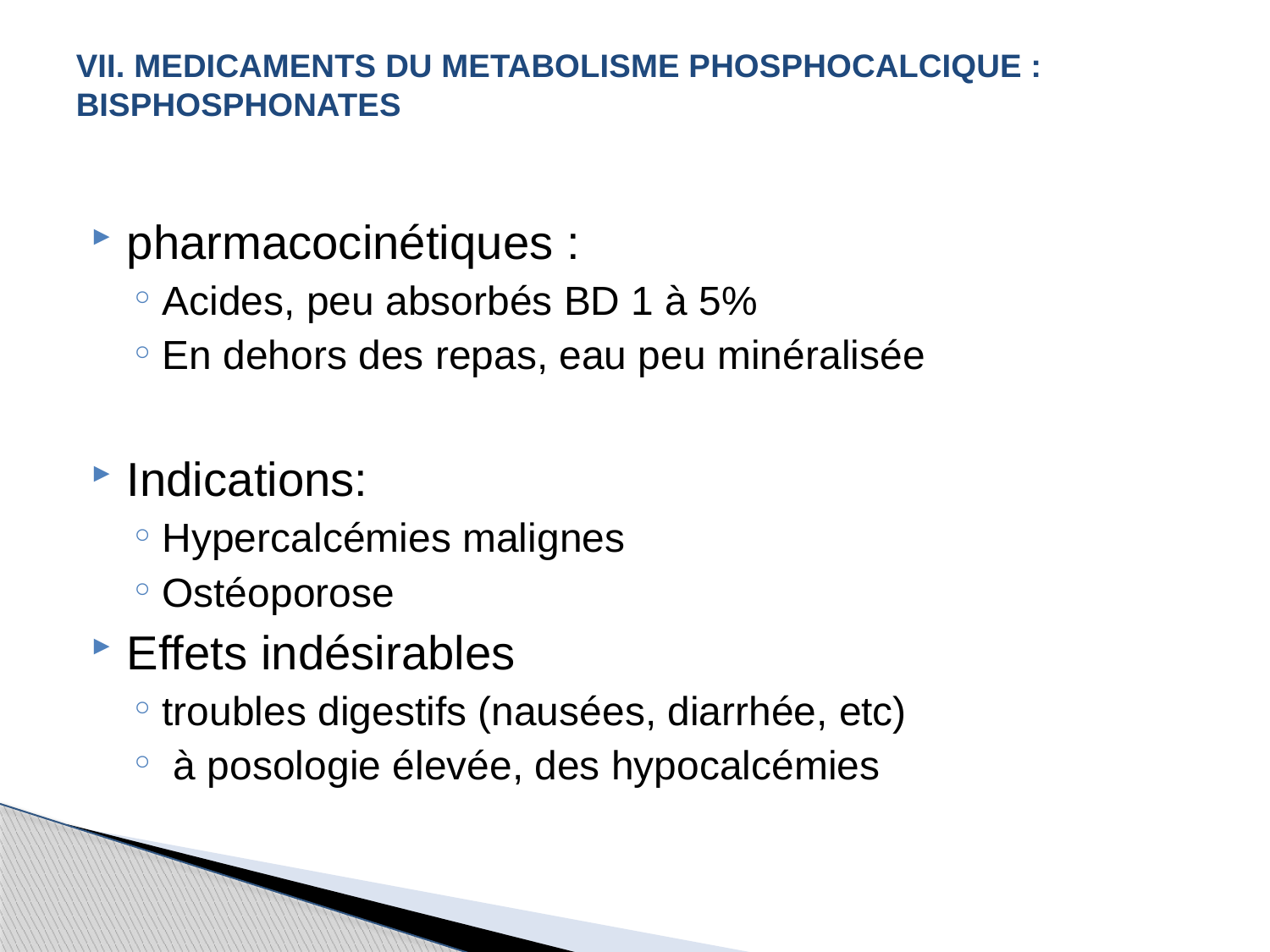

# VII. MEDICAMENTS DU METABOLISME PHOSPHOCALCIQUE :    BISPHOSPHONATES
pharmacocinétiques :
Acides, peu absorbés BD 1 à 5%
En dehors des repas, eau peu minéralisée

Indications:
Hypercalcémies malignes
Ostéoporose
Effets indésirables
troubles digestifs (nausées, diarrhée, etc)
 à posologie élevée, des hypocalcémies